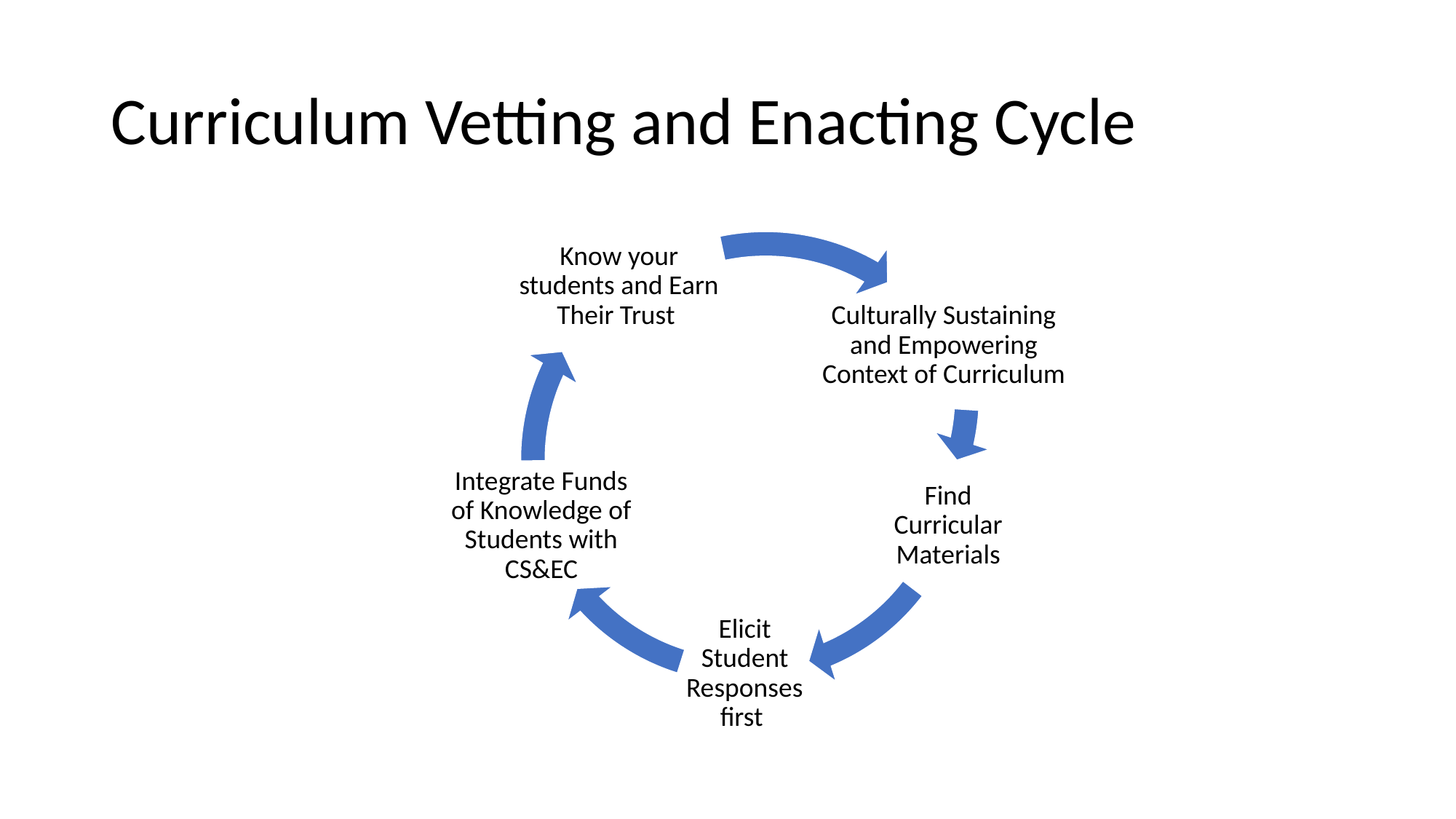

# Curriculum Vetting and Enacting Cycle
Culturally Sustaining and Empowering Context of Curriculum
Find Curricular Materials
Elicit Student Responses first
Integrate Funds of Knowledge of Students with CS&EC
Know your students and Earn Their Trust